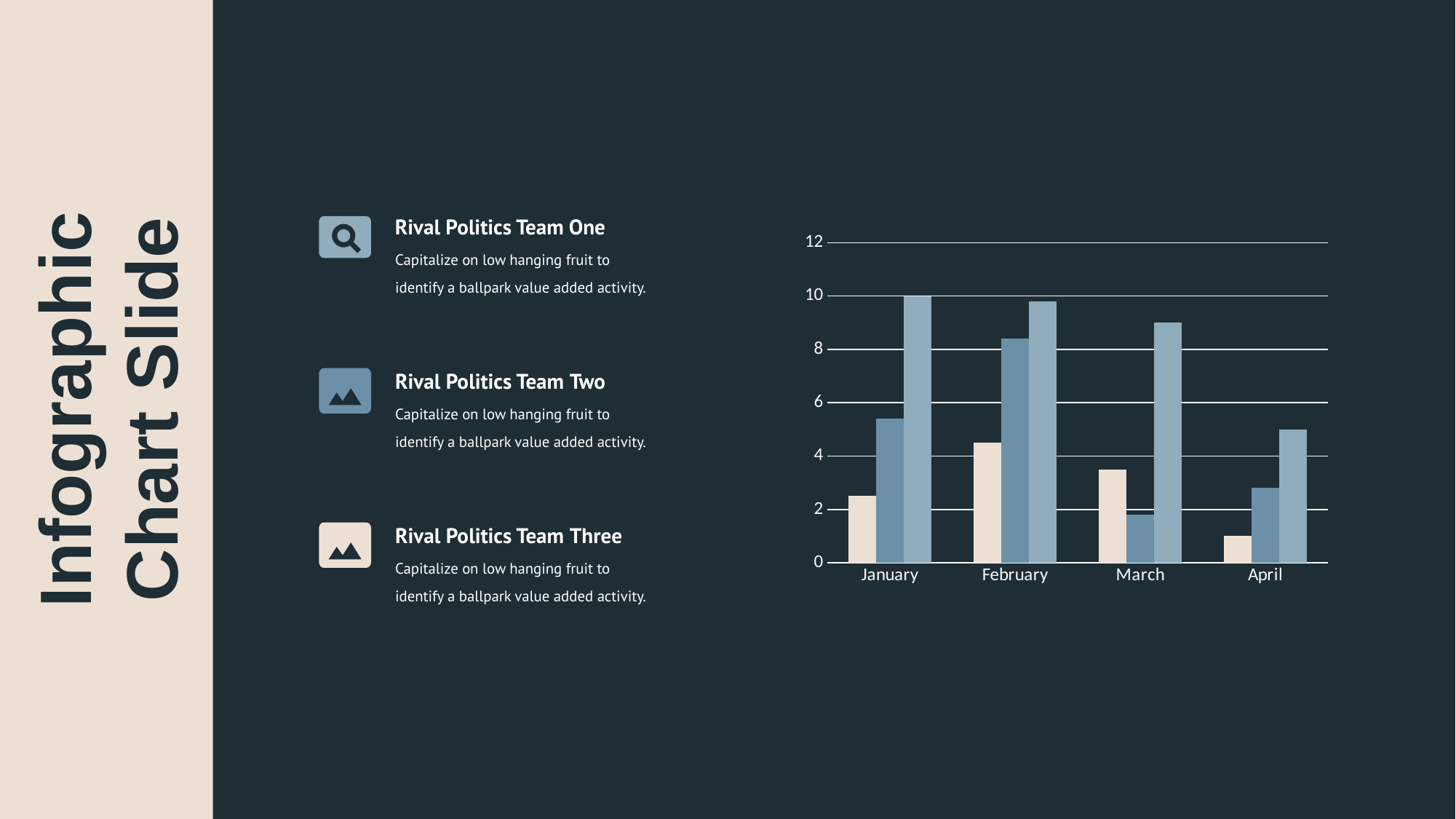

Rival Politics Team One

Capitalize on low hanging fruit to identify a ballpark value added activity.
Rival Politics Team Two

Capitalize on low hanging fruit to identify a ballpark value added activity.
Rival Politics Team Three

Capitalize on low hanging fruit to identify a ballpark value added activity.

### Chart

| Category | Series 1 | Series 2 | Series 3 |
|---|---|---|---|
| January | 2.5 | 5.4 | 10.0 |
| February | 4.5 | 8.4 | 9.8 |
| March | 3.5 | 1.8 | 9.0 |
| April | 1.0 | 2.8 | 5.0 |
Infographic Chart Slide